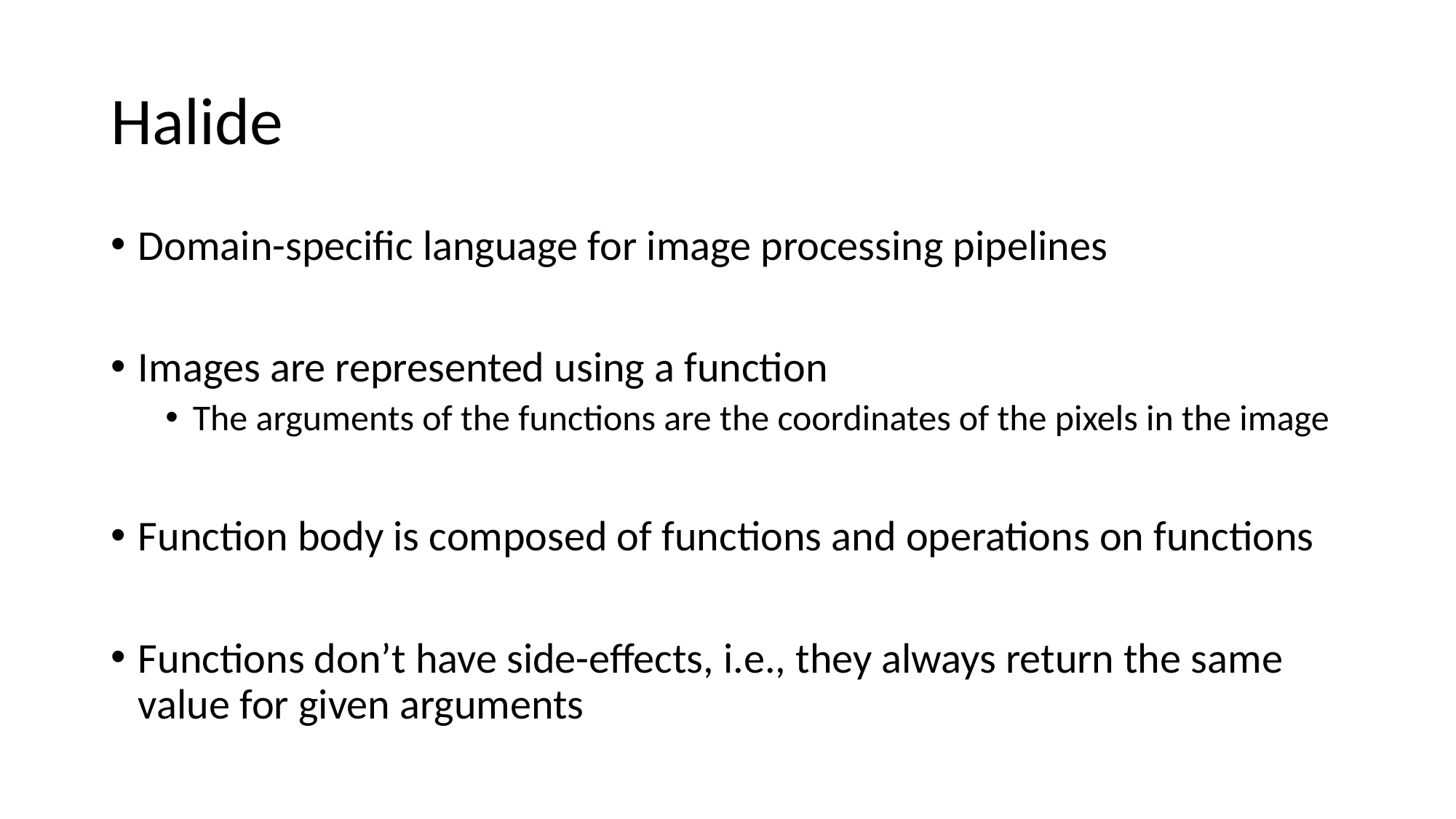

# Halide
Domain-specific language for image processing pipelines

Images are represented using a function
The arguments of the functions are the coordinates of the pixels in the image

Function body is composed of functions and operations on functions

Functions don’t have side-effects, i.e., they always return the same value for given arguments